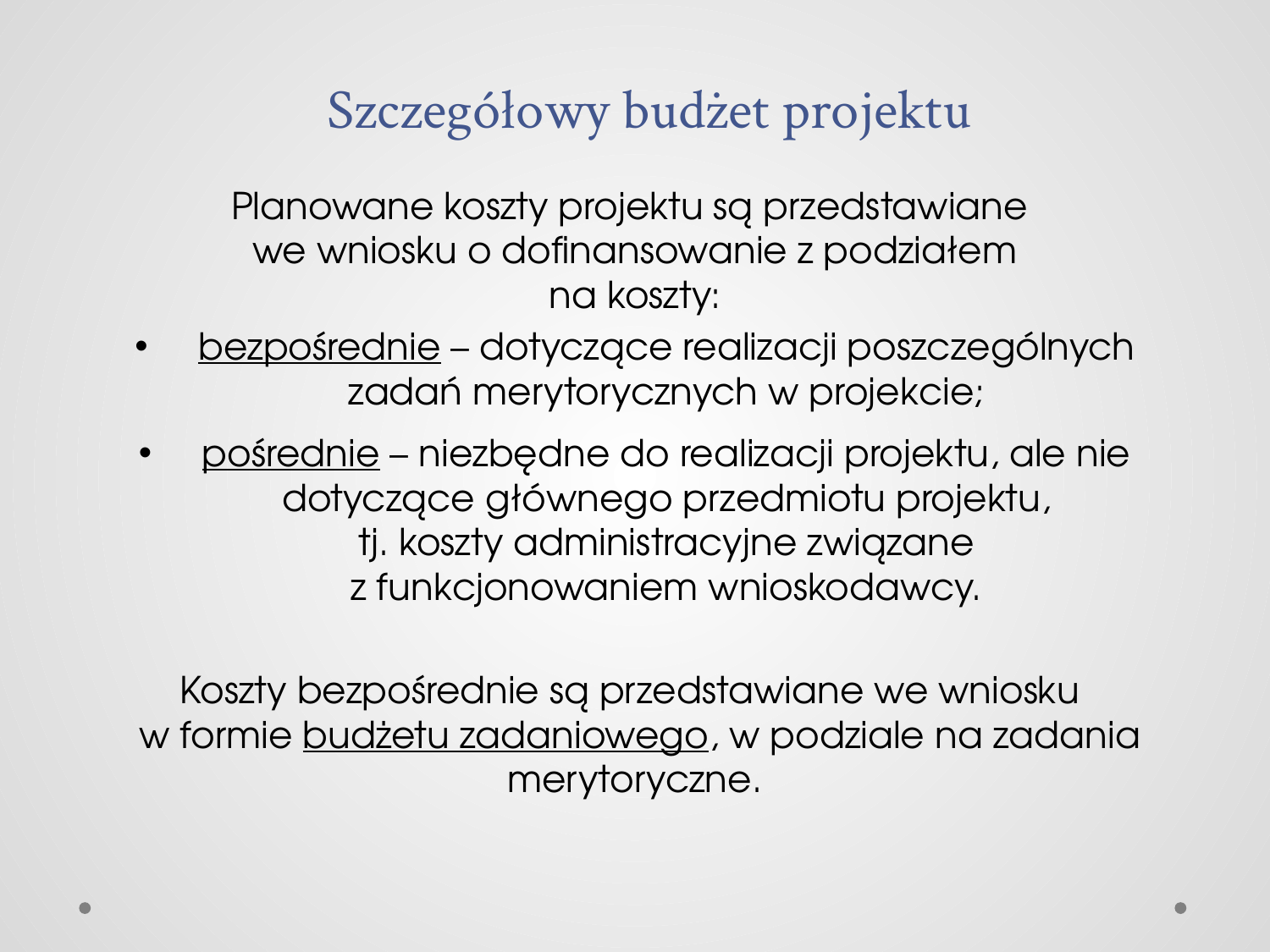

# Szczegółowy budżet projektu
Planowane koszty projektu są przedstawiane
we wniosku o dofinansowanie z podziałem
na koszty:
bezpośrednie – dotyczące realizacji poszczególnych zadań merytorycznych w projekcie;
pośrednie – niezbędne do realizacji projektu, ale nie dotyczące głównego przedmiotu projektu,
tj. koszty administracyjne związane
z funkcjonowaniem wnioskodawcy.

Koszty bezpośrednie są przedstawiane we wniosku
 w formie budżetu zadaniowego, w podziale na zadania merytoryczne.